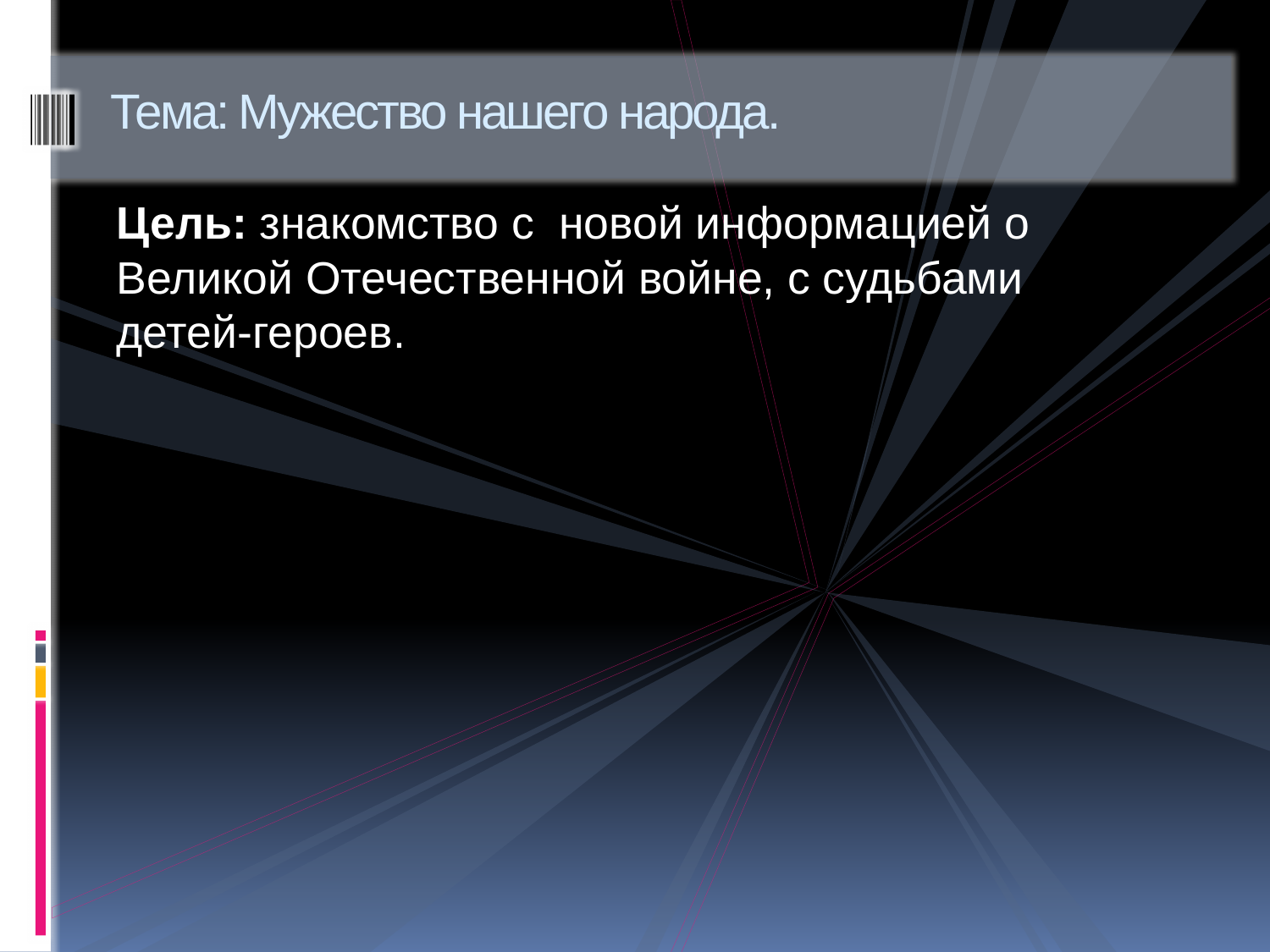

# Тема: Мужество нашего народа.
Цель: знакомство с  новой информацией о Великой Отечественной войне, с судьбами детей-героев.